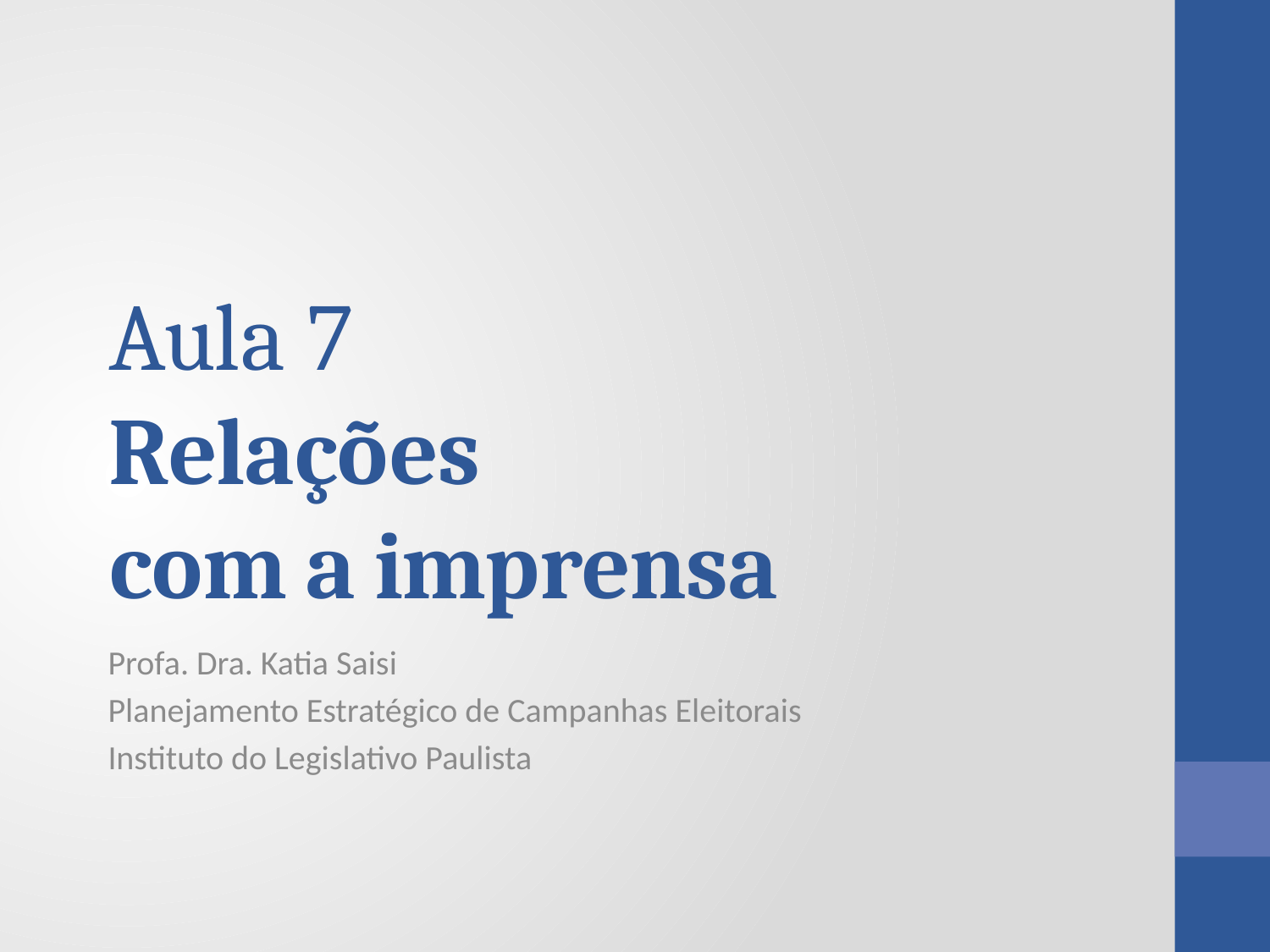

# Aula 7 Relações com a imprensa
Profa. Dra. Katia Saisi
Planejamento Estratégico de Campanhas Eleitorais
Instituto do Legislativo Paulista